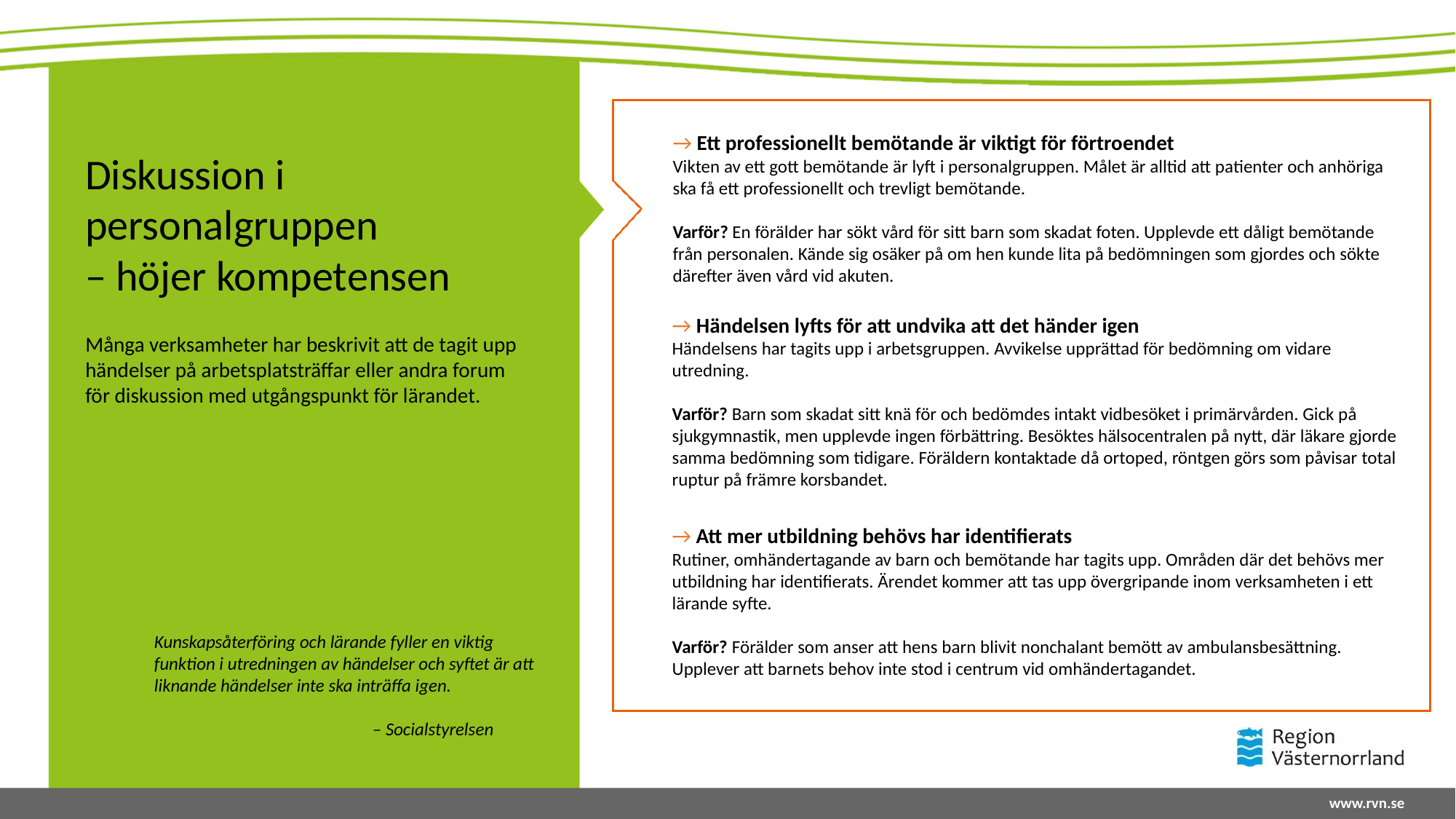

→ Ett professionellt bemötande är viktigt för förtroendet
Vikten av ett gott bemötande är lyft i personalgruppen. Målet är alltid att patienter och anhöriga ska få ett professionellt och trevligt bemötande.
Varför? En förälder har sökt vård för sitt barn som skadat foten. Upplevde ett dåligt bemötande från personalen. Kände sig osäker på om hen kunde lita på bedömningen som gjordes och sökte därefter även vård vid akuten.
Diskussion i personalgruppen
– höjer kompetensen
Många verksamheter har beskrivit att de tagit upp händelser på arbetsplatsträffar eller andra forum för diskussion med utgångspunkt för lärandet.
→ Händelsen lyfts för att undvika att det händer igen
Händelsens har tagits upp i arbetsgruppen. Avvikelse upprättad för bedömning om vidare utredning.
Varför? Barn som skadat sitt knä för och bedömdes intakt vidbesöket i primärvården. Gick på sjukgymnastik, men upplevde ingen förbättring. Besöktes hälsocentralen på nytt, där läkare gjorde samma bedömning som tidigare. Föräldern kontaktade då ortoped, röntgen görs som påvisar total ruptur på främre korsbandet.
→ Att mer utbildning behövs har identifierats
Rutiner, omhändertagande av barn och bemötande har tagits upp. Områden där det behövs mer utbildning har identifierats. Ärendet kommer att tas upp övergripande inom verksamheten i ett lärande syfte.
Varför? Förälder som anser att hens barn blivit nonchalant bemött av ambulansbesättning. Upplever att barnets behov inte stod i centrum vid omhändertagandet.
Kunskapsåterföring och lärande fyller en viktig funktion i utredningen av händelser och syftet är att liknande händelser inte ska inträffa igen.

		– Socialstyrelsen